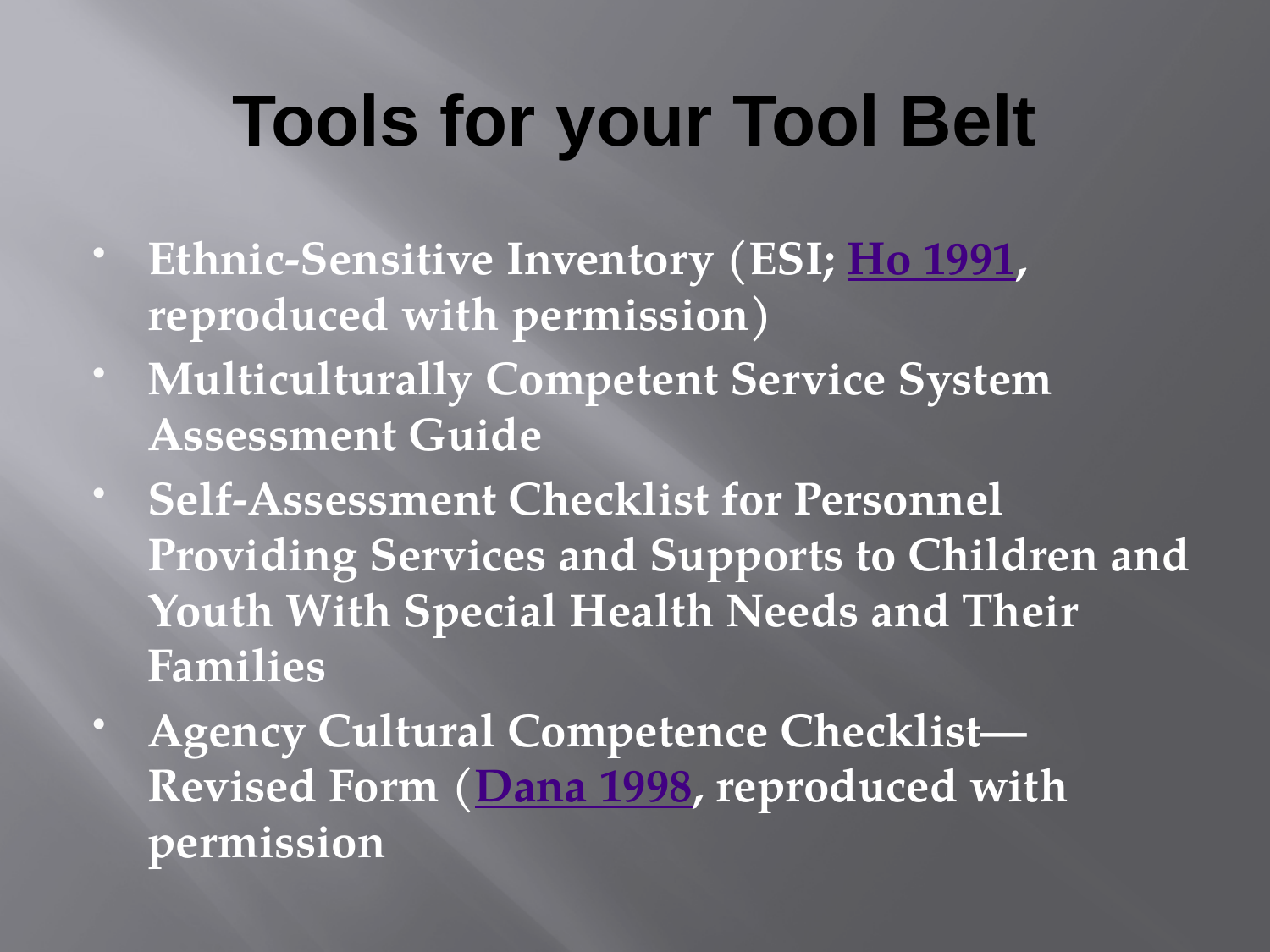

# Tools for your Tool Belt
Ethnic-Sensitive Inventory (ESI; Ho 1991, reproduced with permission)
Multiculturally Competent Service System Assessment Guide
Self-Assessment Checklist for Personnel Providing Services and Supports to Children and Youth With Special Health Needs and Their Families
Agency Cultural Competence Checklist—Revised Form (Dana 1998, reproduced with permission